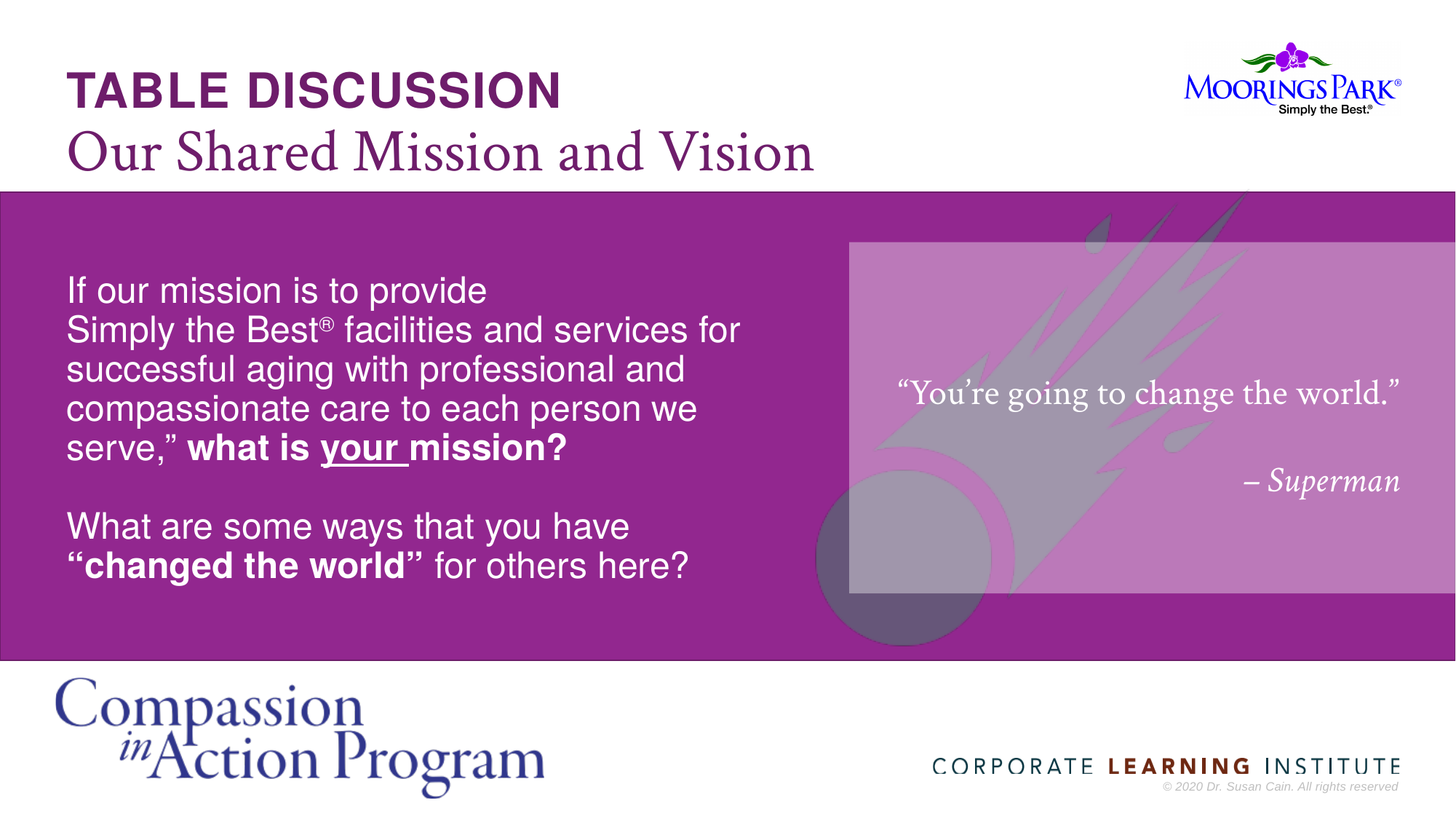

# Table Discussion Our Shared Mission and Vision

If our mission is to provide
Simply the Best® facilities and services for successful aging with professional and compassionate care to each person we serve,” what is your mission?

What are some ways that you have “changed the world” for others here?

“You’re going to change the world.”
– Superman